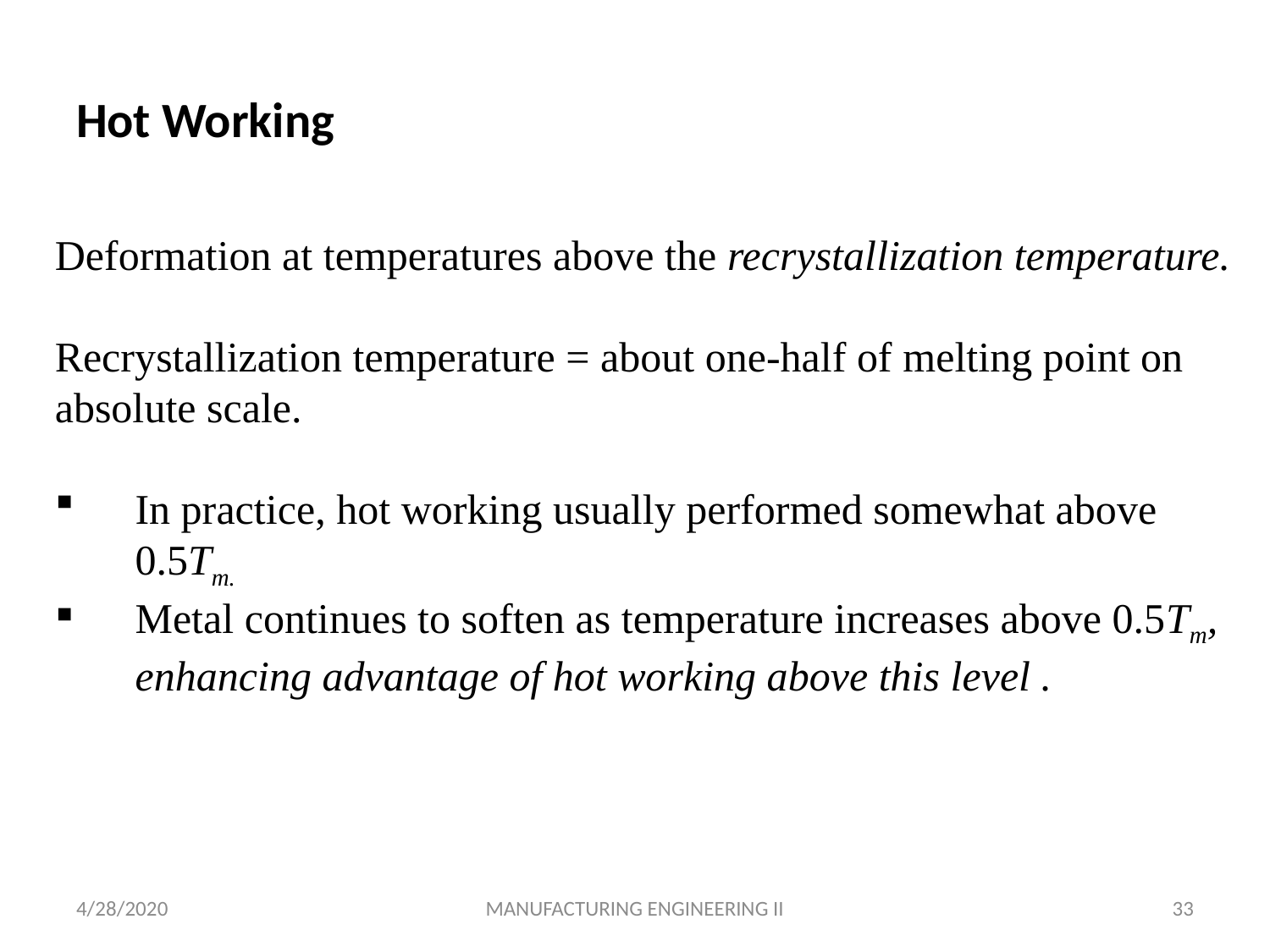

# Hot Working
Deformation at temperatures above the recrystallization temperature.

Recrystallization temperature = about one-half of melting point on absolute scale.

In practice, hot working usually performed somewhat above 0.5Tm.
Metal continues to soften as temperature increases above 0.5Tm, enhancing advantage of hot working above this level .
4/28/2020
MANUFACTURING ENGINEERING II
33